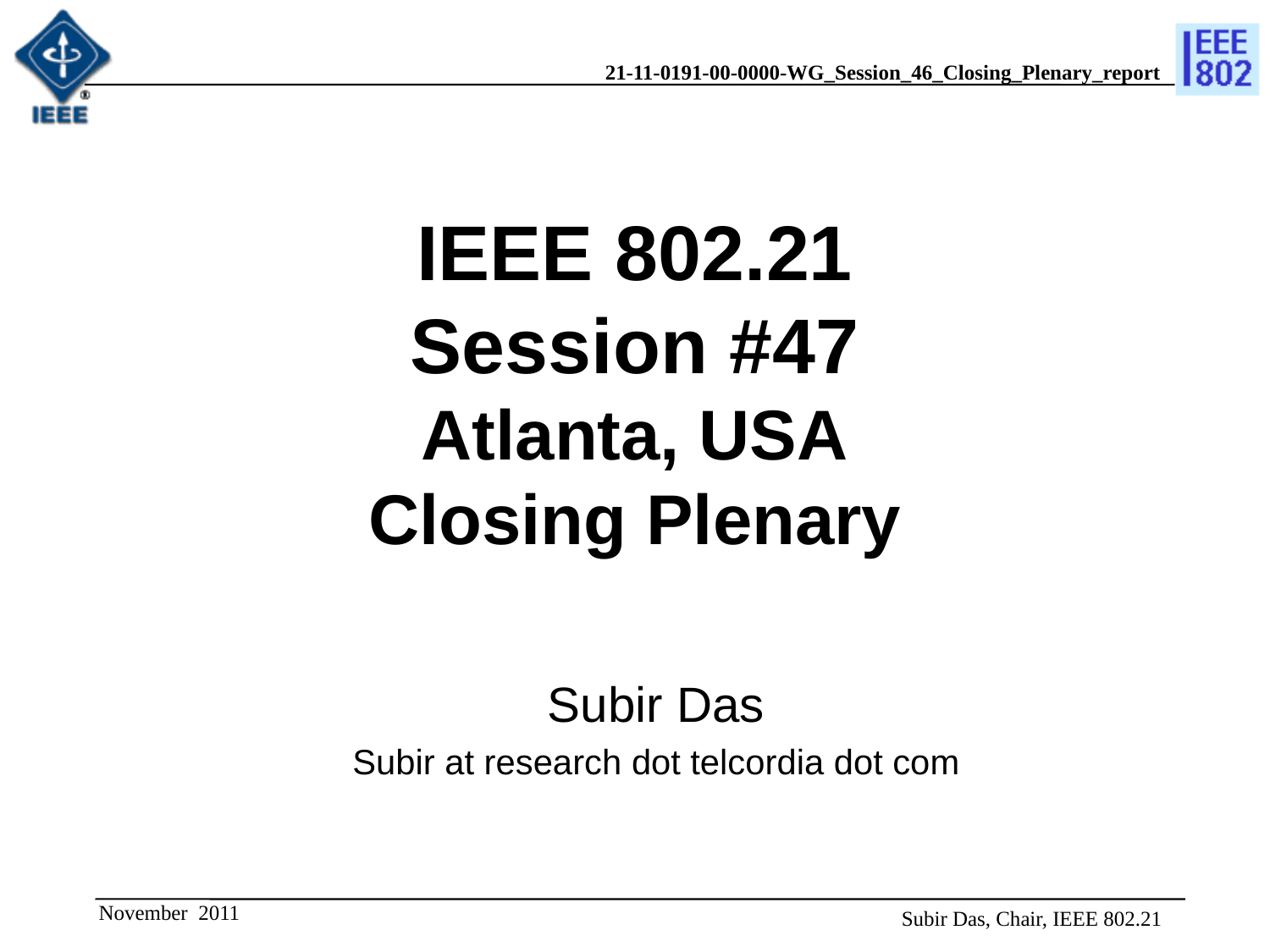

# IEEE 802.21 Session #47 Atlanta, USA Closing Plenary
Subir Das
Subir at research dot telcordia dot com
November  2011
Subir Das, Chair, IEEE 802.21